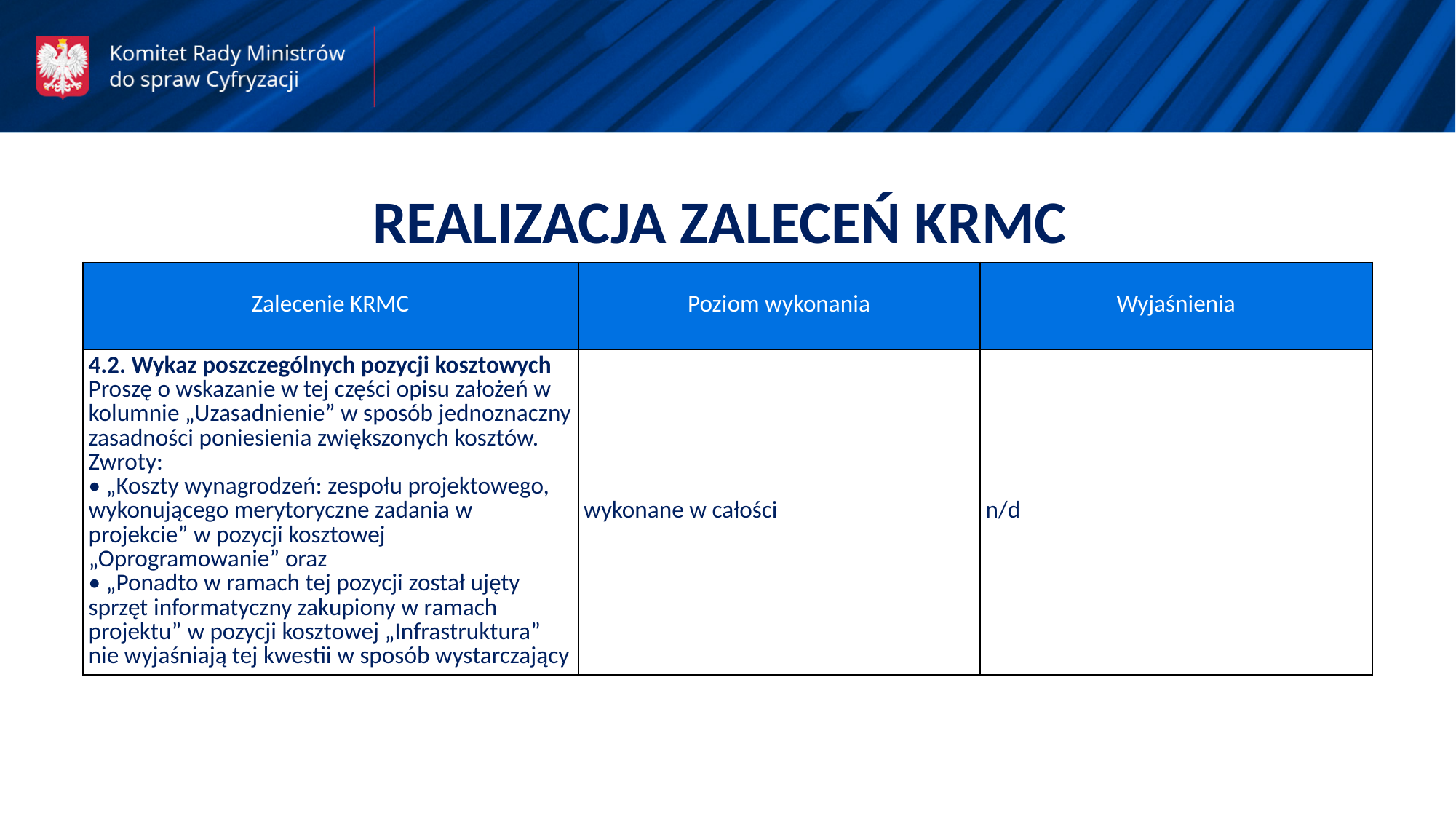

REALIZACJA ZALECEŃ KRMC
| Zalecenie KRMC | Poziom wykonania | Wyjaśnienia |
| --- | --- | --- |
| 4.2. Wykaz poszczególnych pozycji kosztowych Proszę o wskazanie w tej części opisu założeń w kolumnie „Uzasadnienie” w sposób jednoznaczny zasadności poniesienia zwiększonych kosztów. Zwroty: • „Koszty wynagrodzeń: zespołu projektowego, wykonującego merytoryczne zadania w projekcie” w pozycji kosztowej „Oprogramowanie” oraz • „Ponadto w ramach tej pozycji został ujęty sprzęt informatyczny zakupiony w ramach projektu” w pozycji kosztowej „Infrastruktura” nie wyjaśniają tej kwestii w sposób wystarczający | wykonane w całości | n/d |